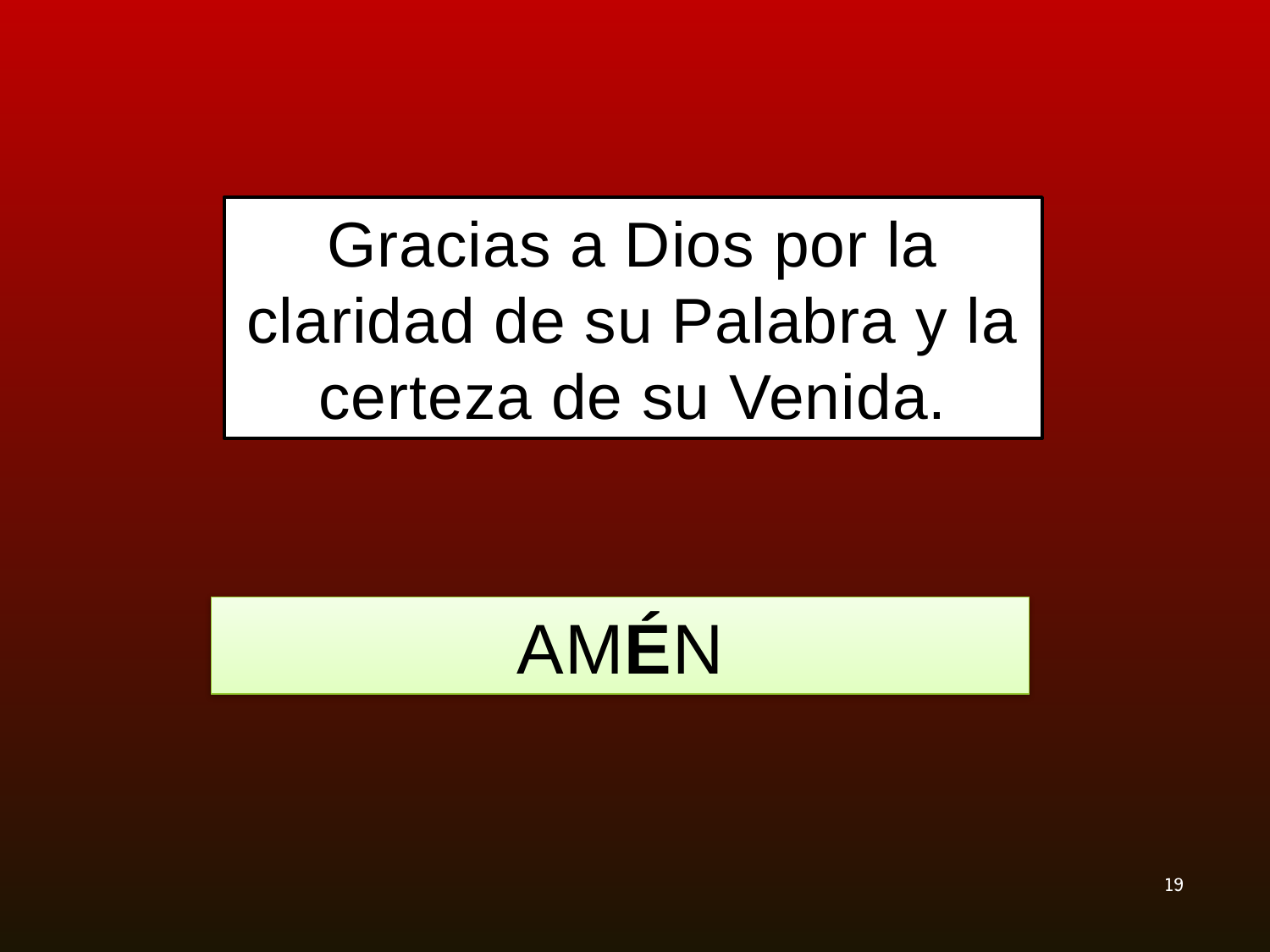

Gracias a Dios por la claridad de su Palabra y la certeza de su Venida.
AMÉN
19